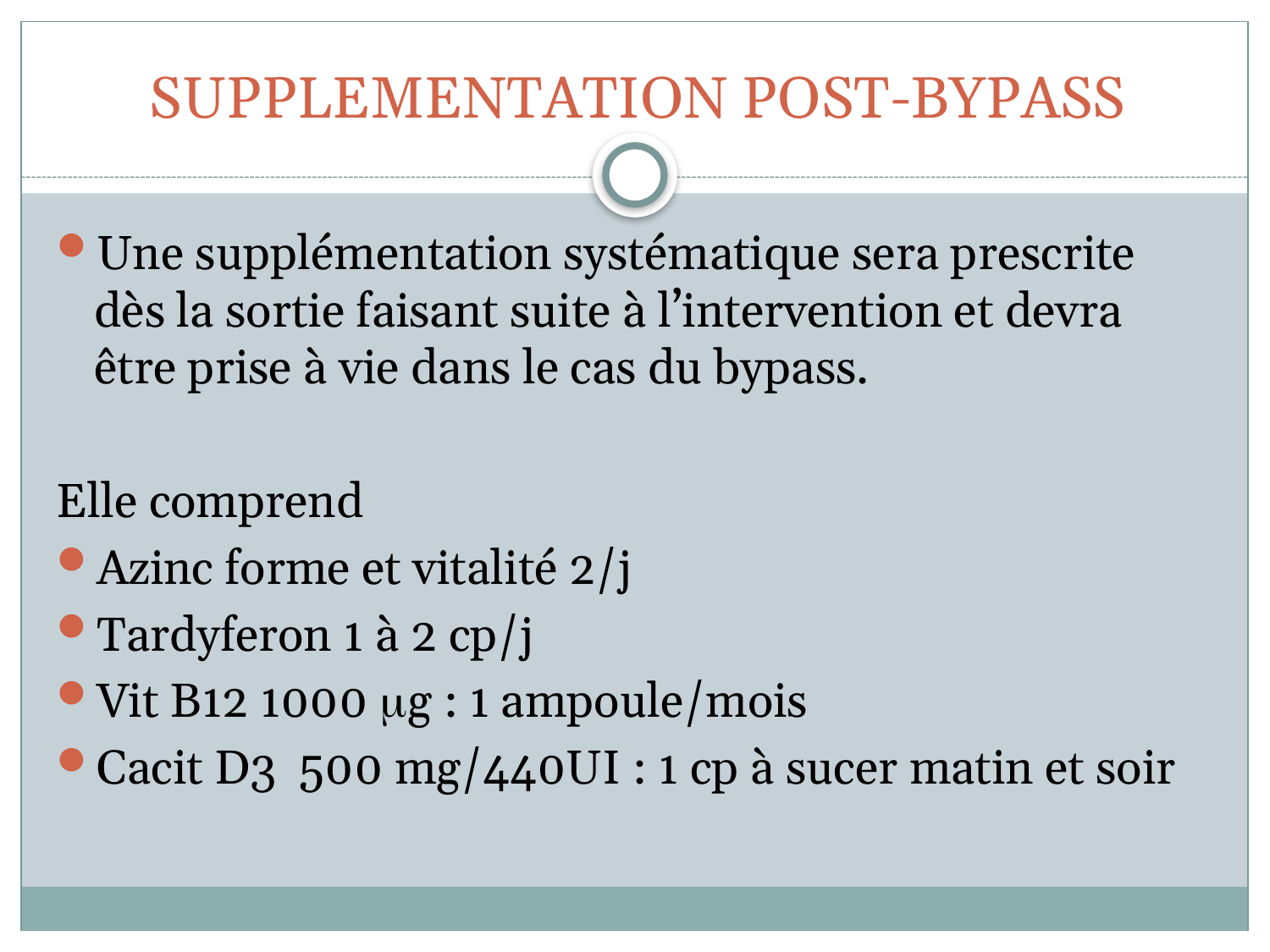

# SUPPLEMENTATION POST-BYPASS
Une supplémentation systématique sera prescrite dès la sortie faisant suite à l’intervention et devra être prise à vie dans le cas du bypass.

Elle comprend
Azinc forme et vitalité 2/j
Tardyferon 1 à 2 cp/j
Vit B12 1000 μg : 1 ampoule/mois
Cacit D3  500 mg/440UI : 1 cp à sucer matin et soir